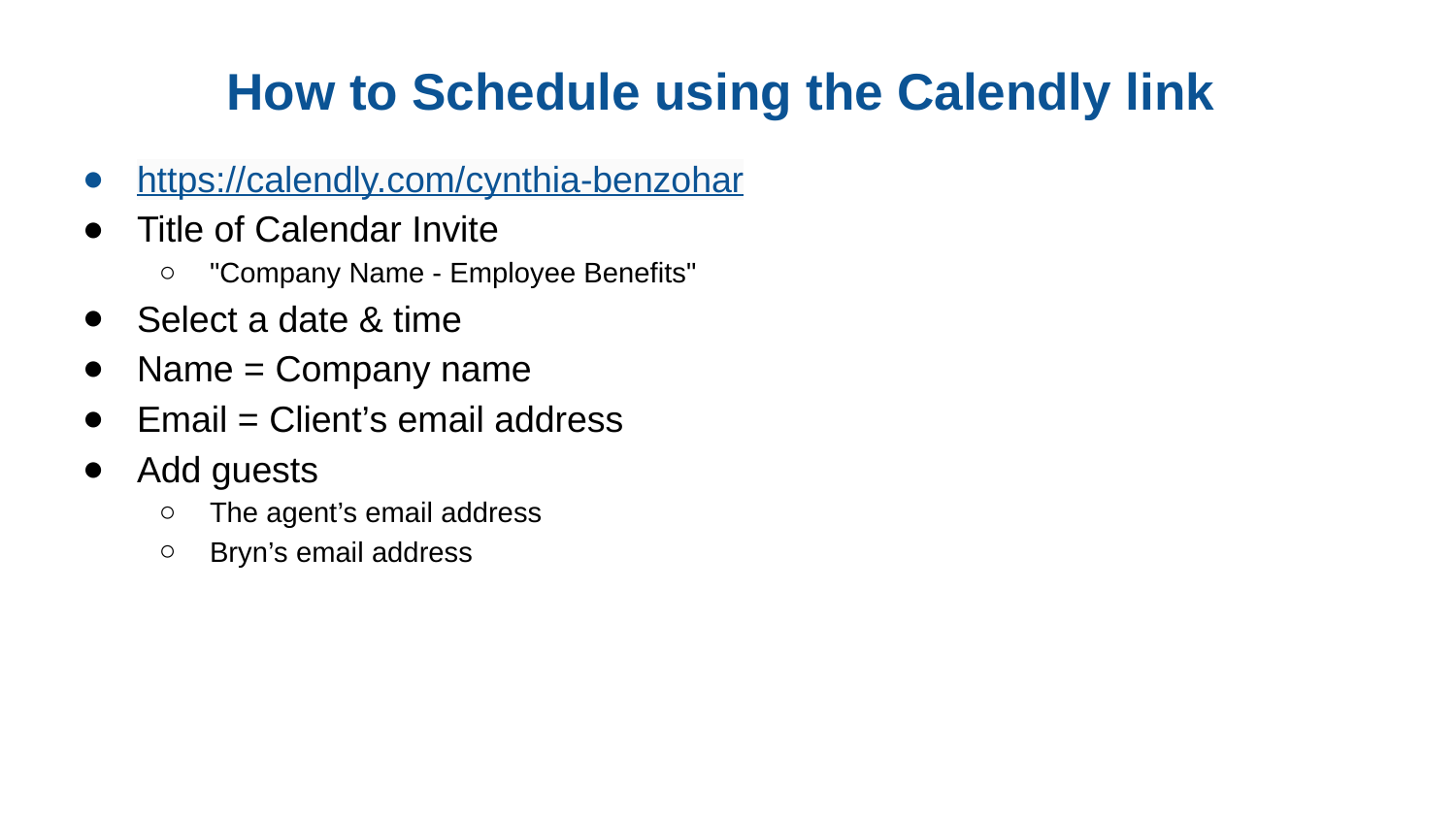

# How to Schedule using the Calendly link
https://calendly.com/cynthia-benzohar
Title of Calendar Invite
"Company Name - Employee Benefits"
Select a date & time
Name = Company name
Email = Client’s email address
Add guests
The agent’s email address
Bryn’s email address